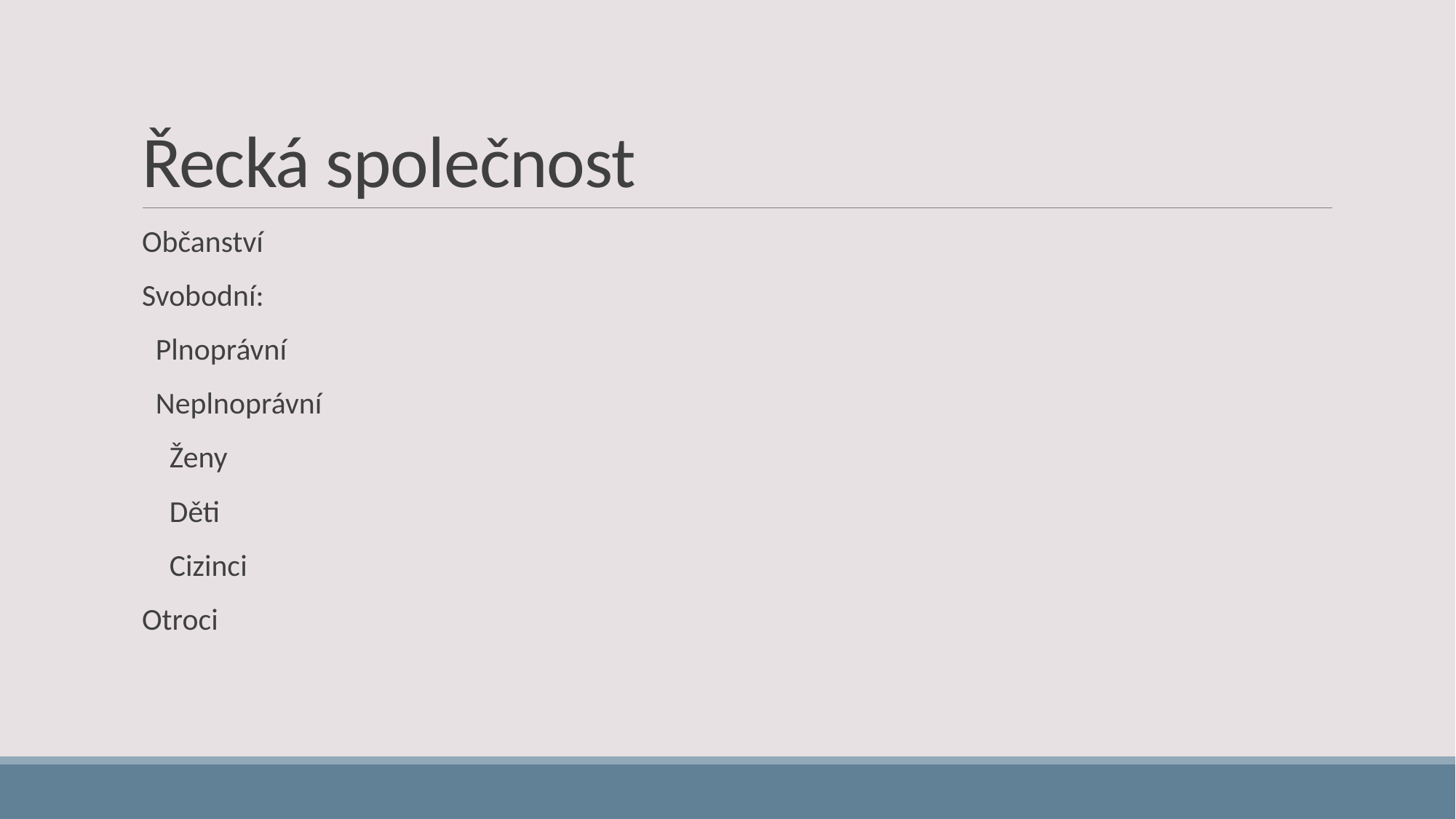

# Řecká společnost
Občanství
Svobodní:
  Plnoprávní
  Neplnoprávní
    Ženy
    Děti
    Cizinci
Otroci